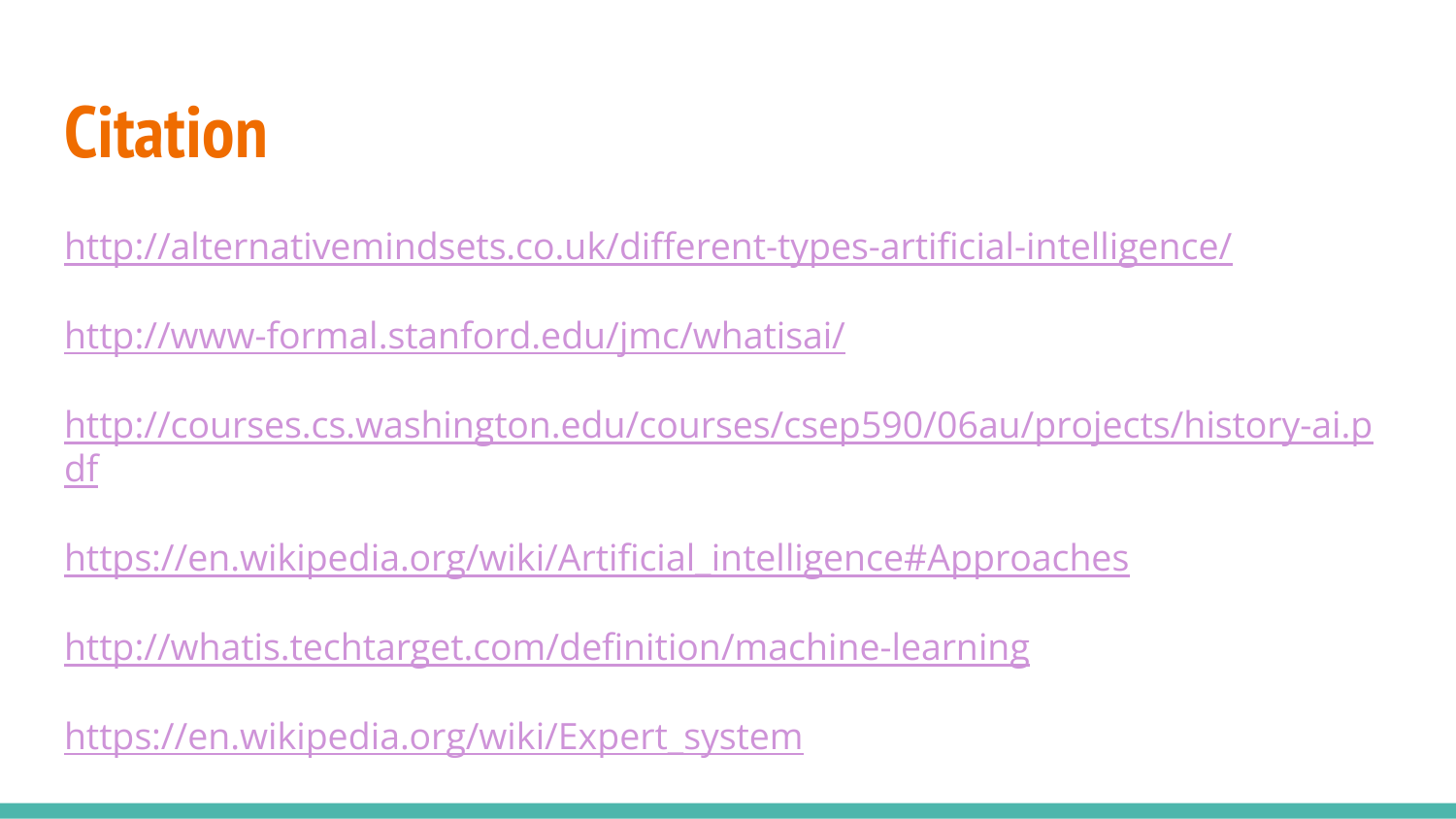

# Citation
http://alternativemindsets.co.uk/different-types-artificial-intelligence/
http://www-formal.stanford.edu/jmc/whatisai/
http://courses.cs.washington.edu/courses/csep590/06au/projects/history-ai.pdf
https://en.wikipedia.org/wiki/Artificial_intelligence#Approaches
http://whatis.techtarget.com/definition/machine-learning
https://en.wikipedia.org/wiki/Expert_system